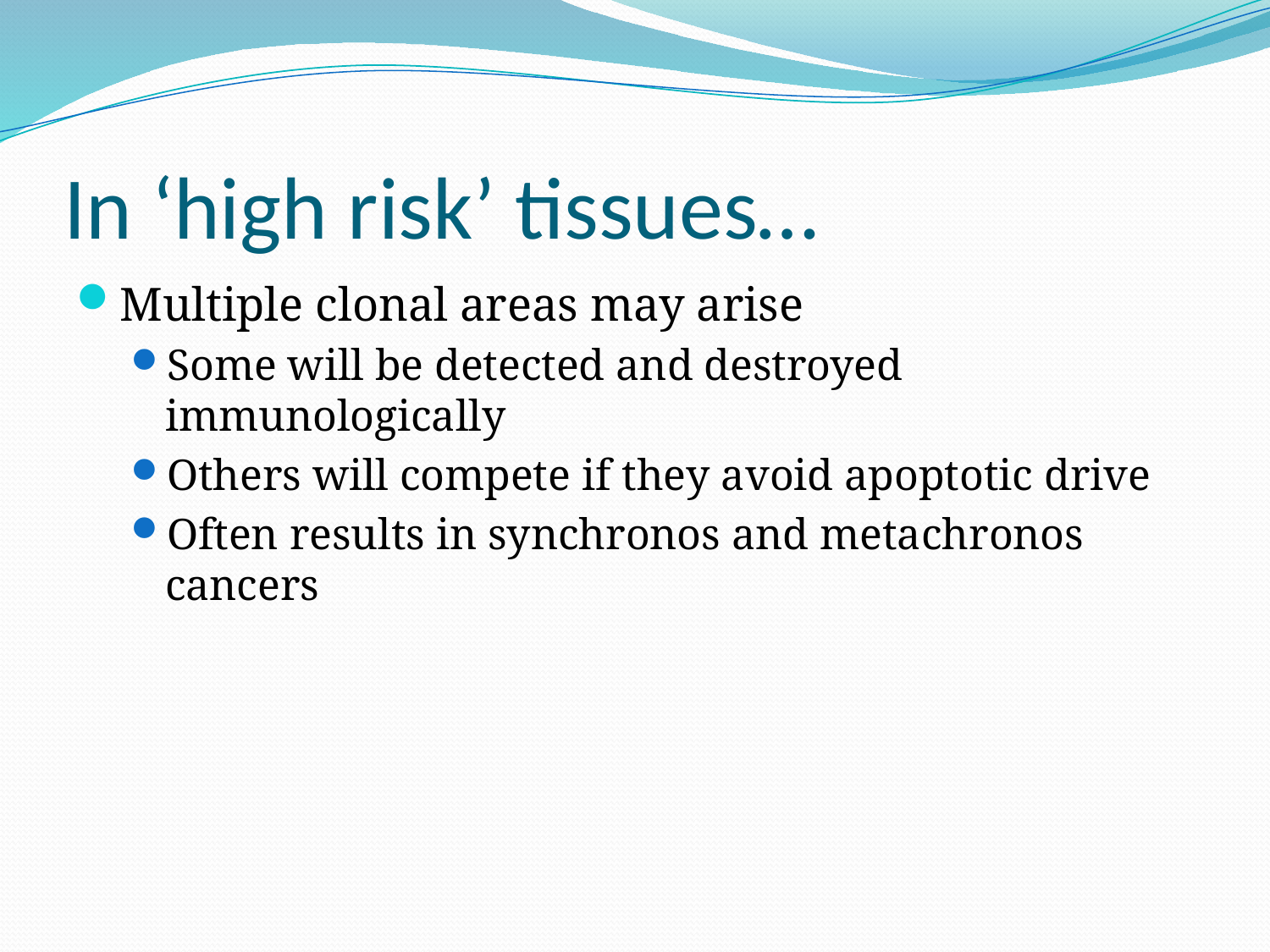

# In ‘high risk’ tissues…
Multiple clonal areas may arise
Some will be detected and destroyed immunologically
Others will compete if they avoid apoptotic drive
Often results in synchronos and metachronos cancers